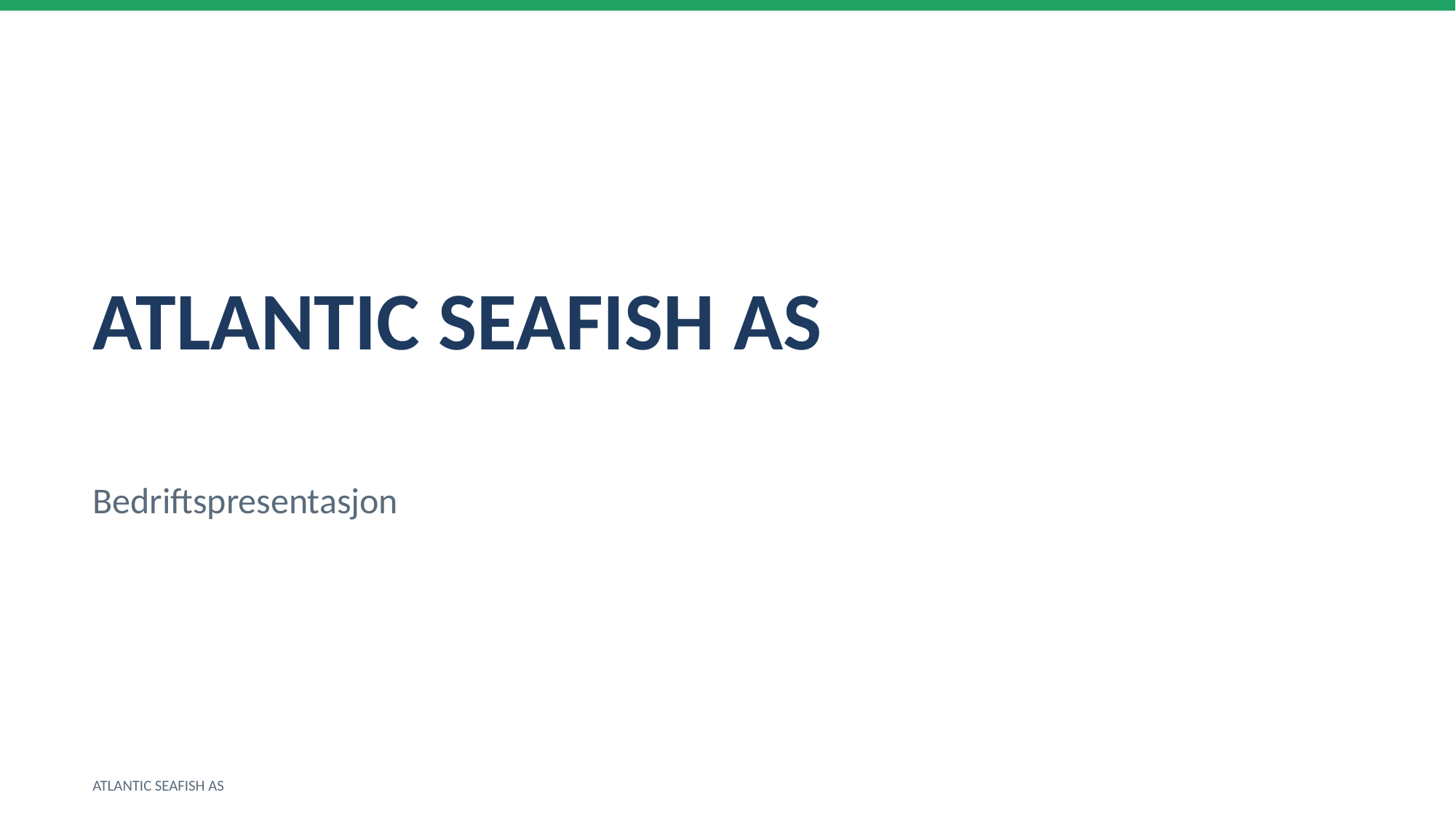

ATLANTIC SEAFISH AS
Bedriftspresentasjon
ATLANTIC SEAFISH AS